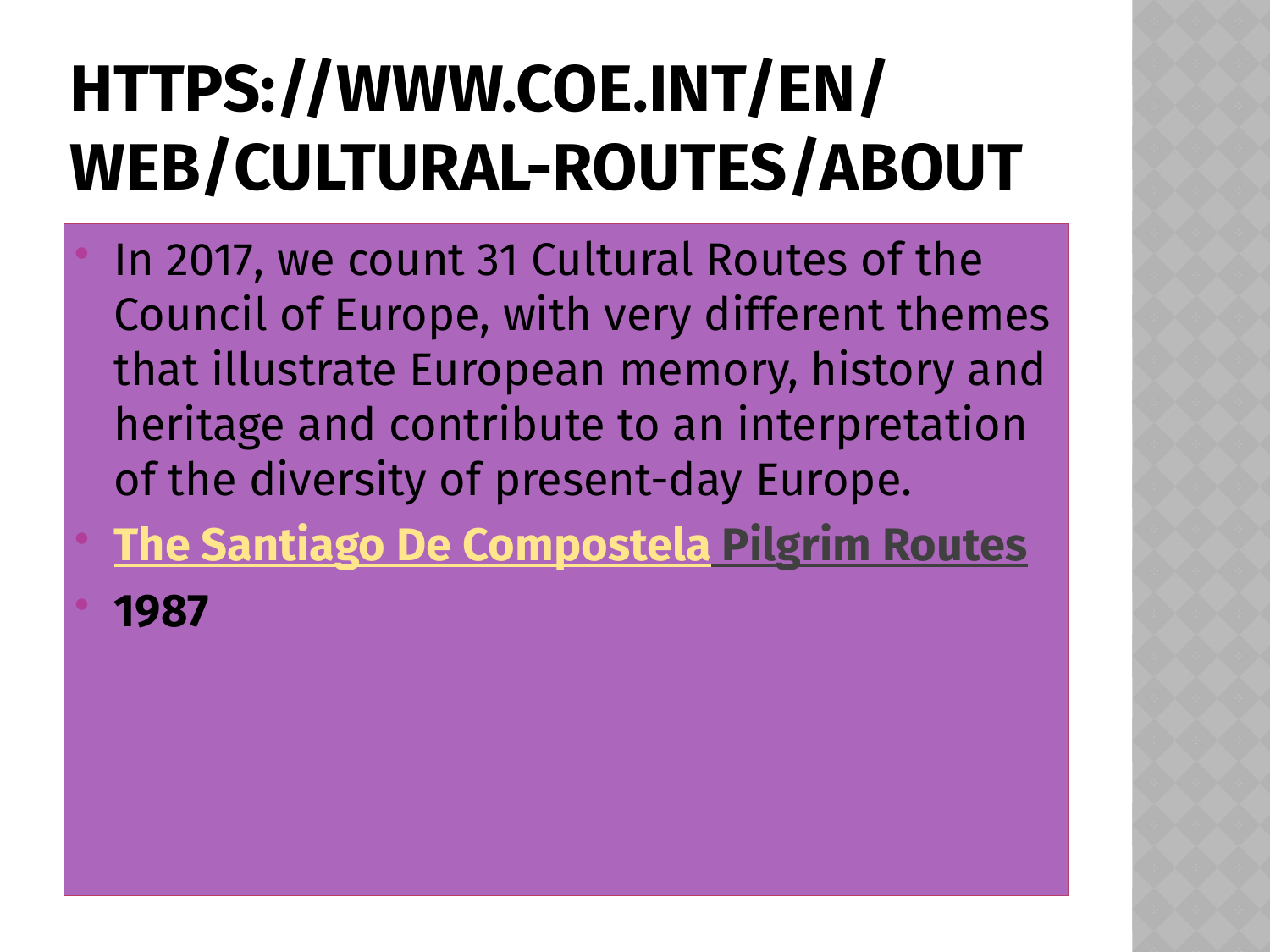

# https://www.coe.int/en/web/cultural-routes/about
In 2017, we count 31 Cultural Routes of the Council of Europe, with very different themes that illustrate European memory, history and heritage and contribute to an interpretation of the diversity of present-day Europe.
The Santiago De Compostela Pilgrim Routes
1987